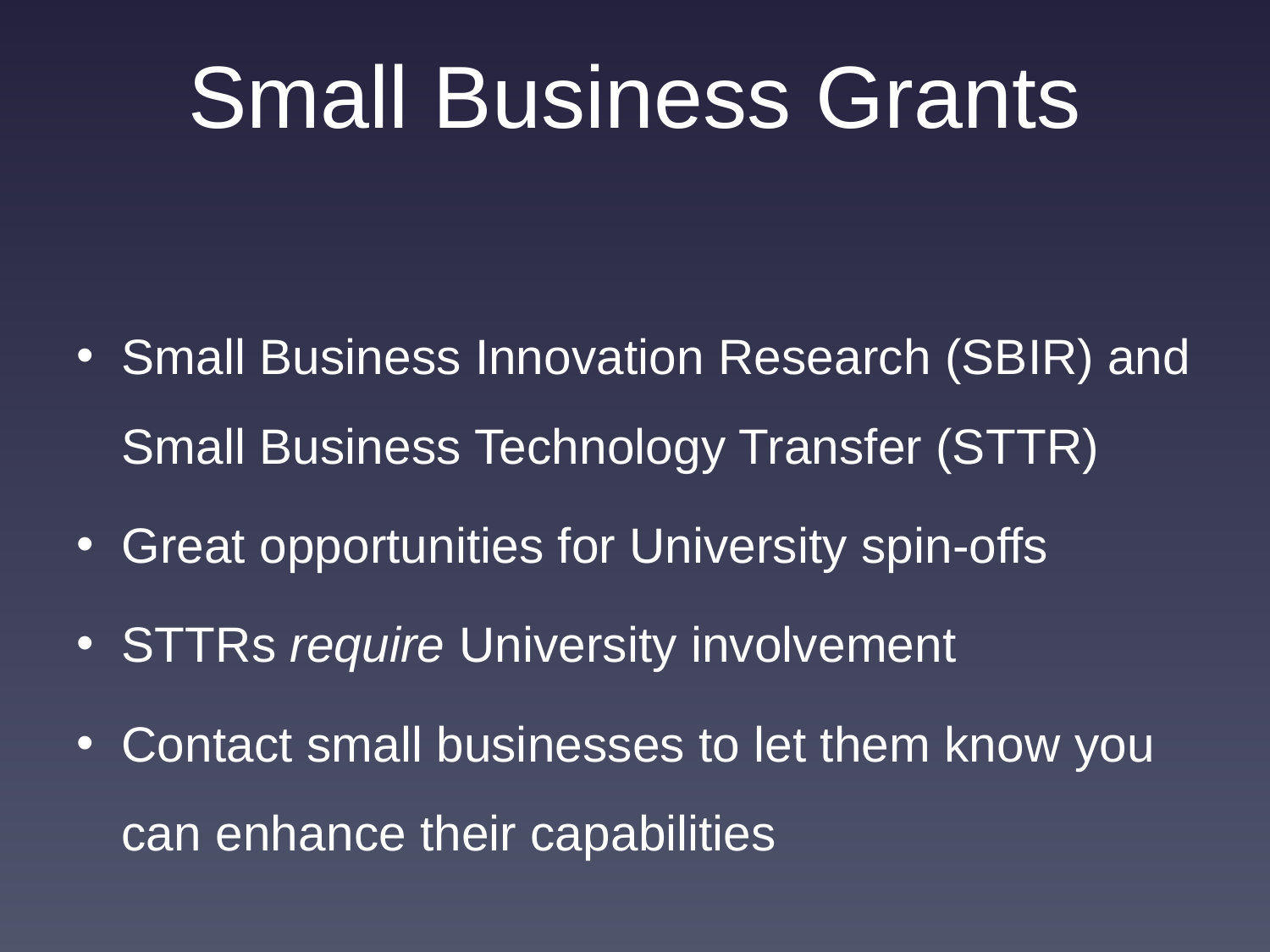

# Small Business Grants
Small Business Innovation Research (SBIR) and Small Business Technology Transfer (STTR)
Great opportunities for University spin-offs
STTRs require University involvement
Contact small businesses to let them know you can enhance their capabilities